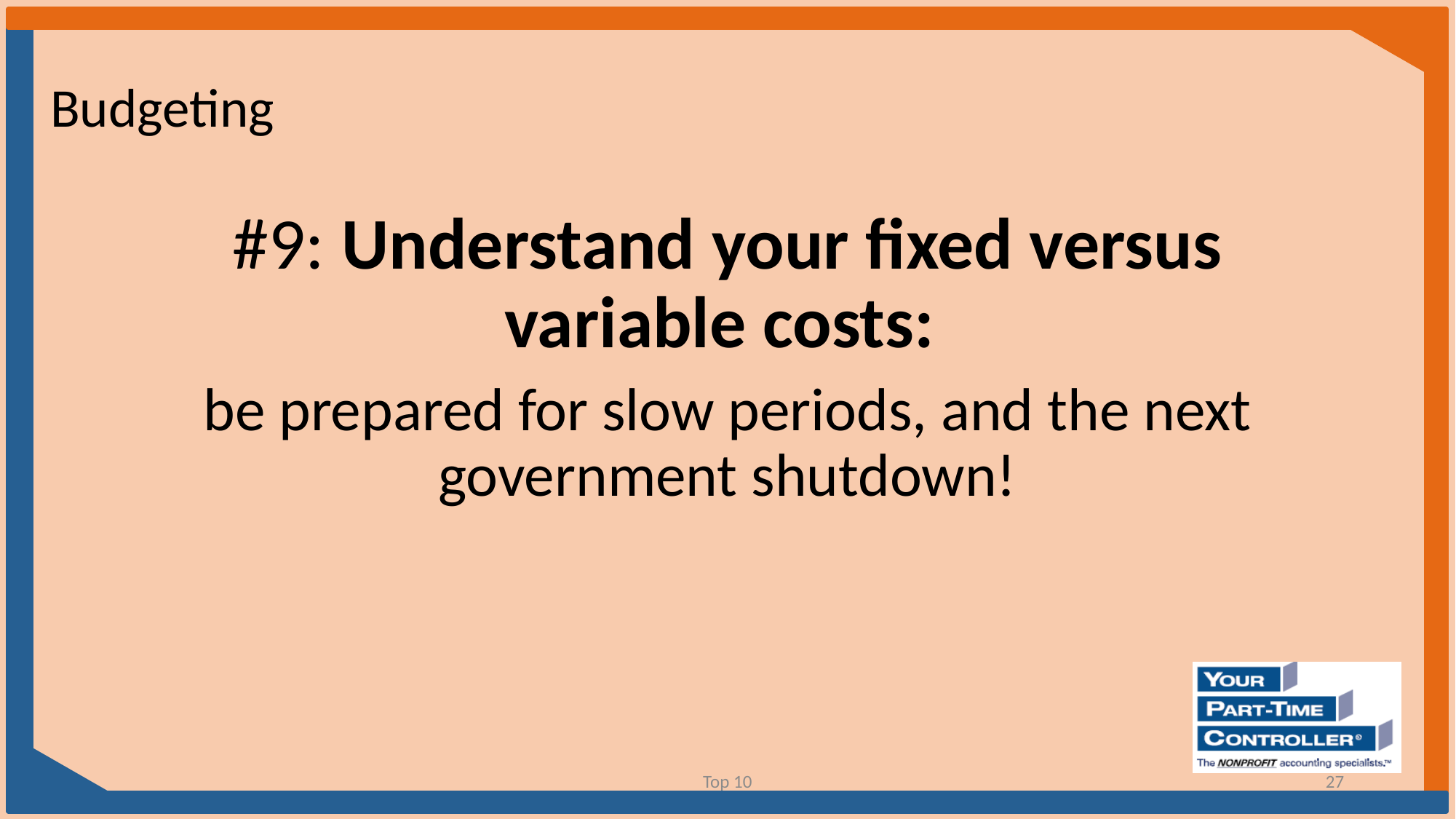

Budgeting
#9: Understand your fixed versus variable costs:
be prepared for slow periods, and the next government shutdown!

Top 10
27